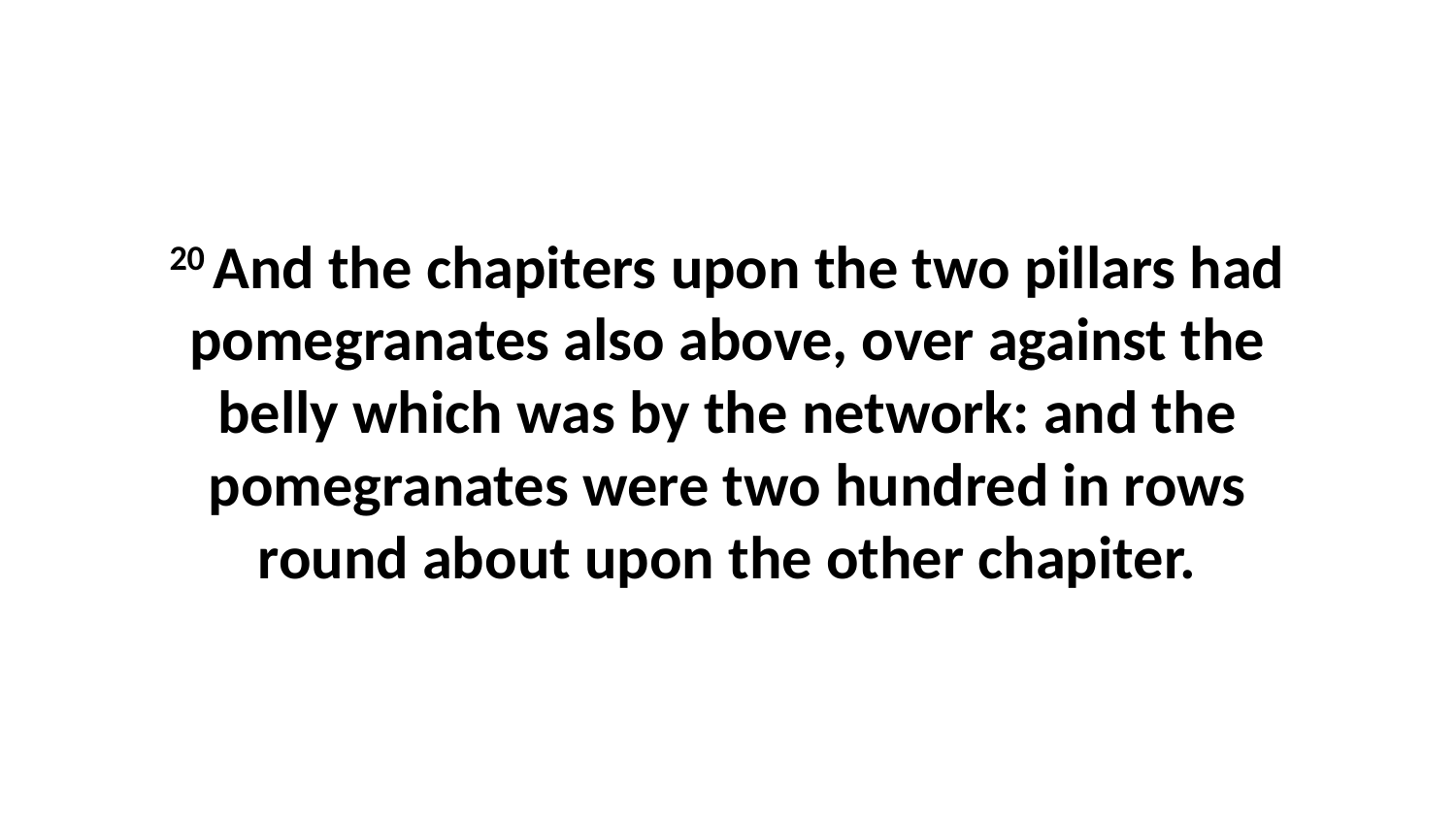

20 And the chapiters upon the two pillars had pomegranates also above, over against the belly which was by the network: and the pomegranates were two hundred in rows round about upon the other chapiter.